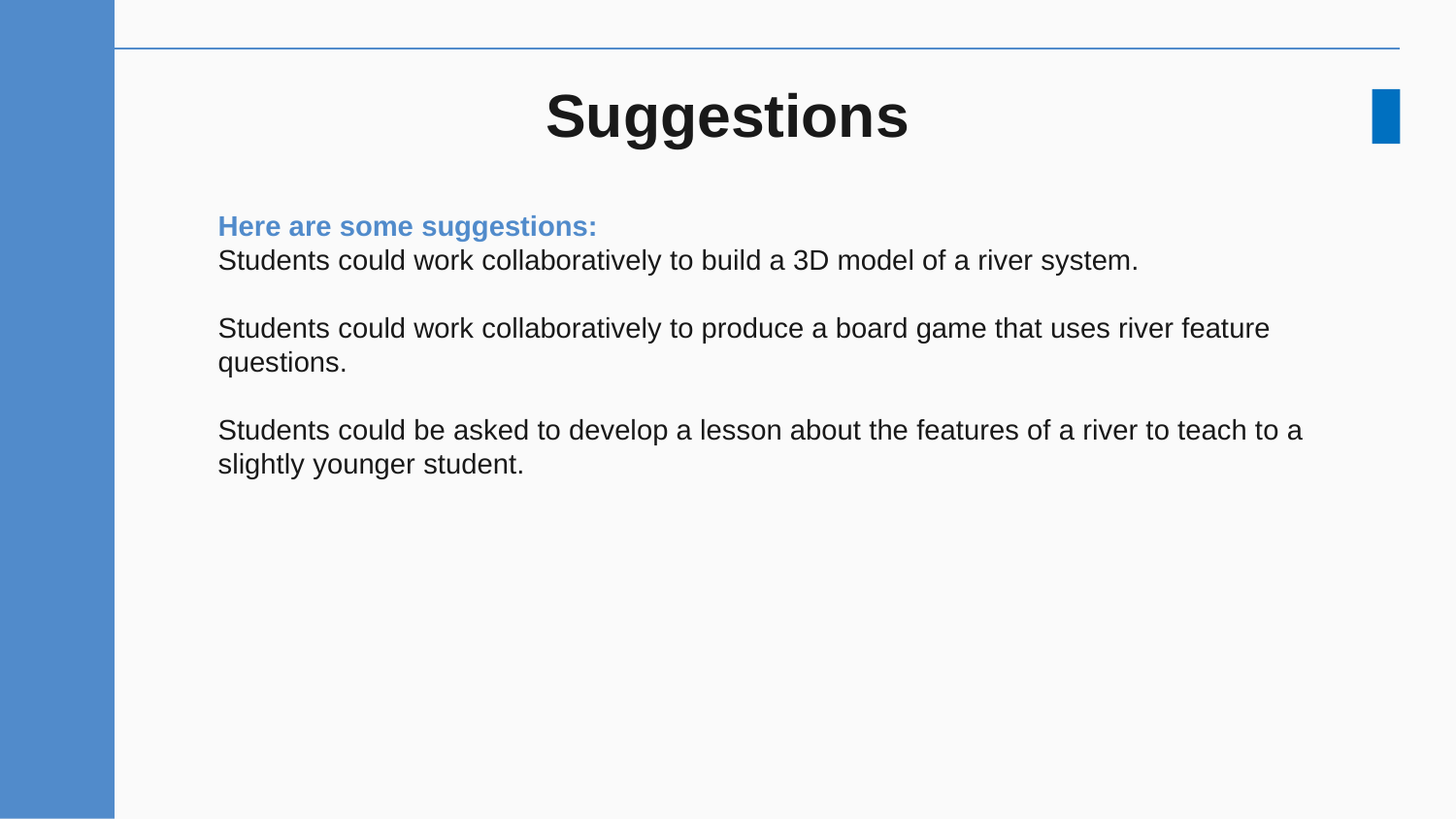

# Suggestions
Here are some suggestions:
Students could work collaboratively to build a 3D model of a river system.

Students could work collaboratively to produce a board game that uses river feature questions.

Students could be asked to develop a lesson about the features of a river to teach to a slightly younger student.